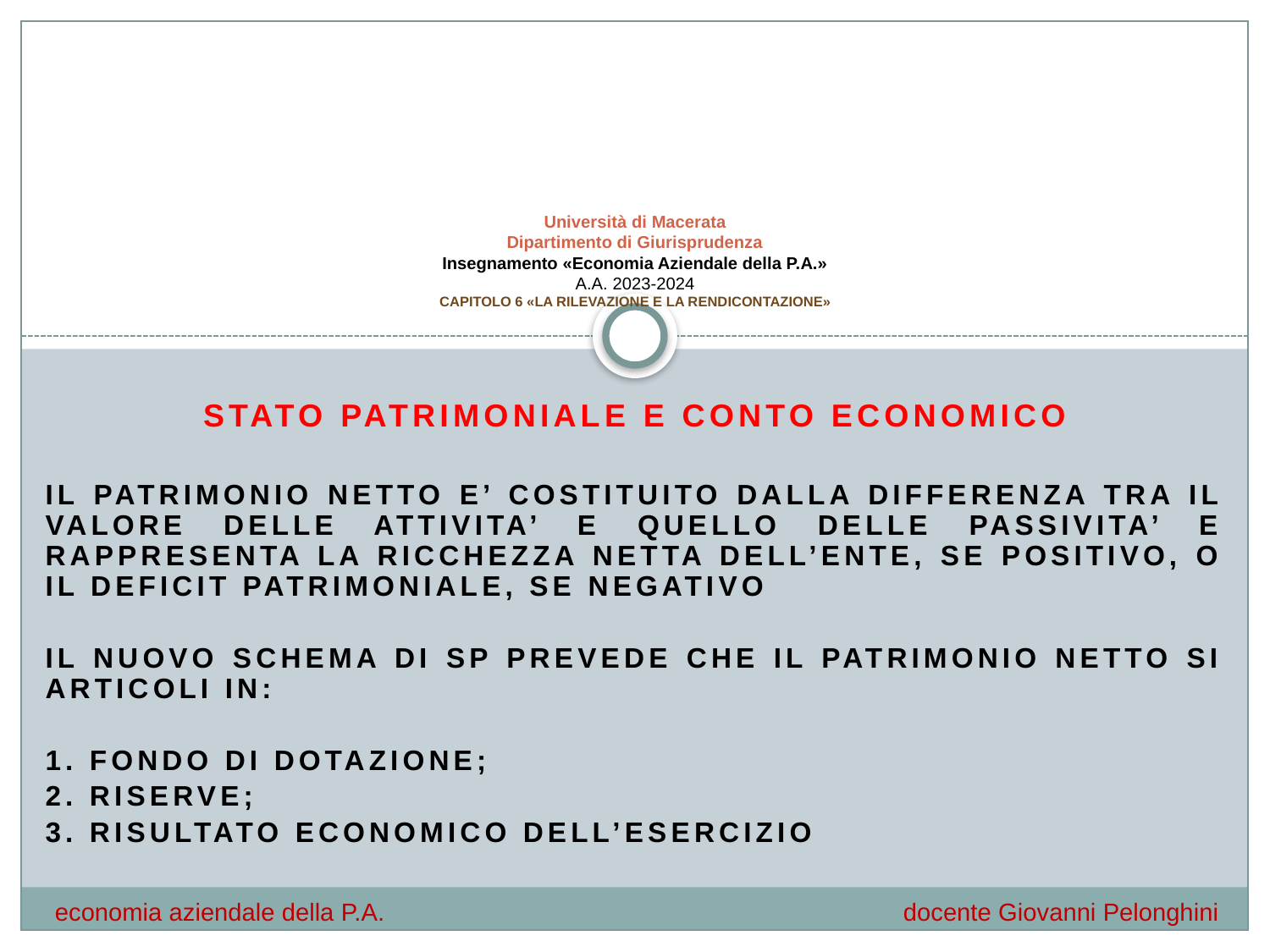

# Università di Macerata Dipartimento di Giurisprudenza Insegnamento «Economia Aziendale della P.A.» A.A. 2023-2024 CAPITOLO 6 «LA RILEVAZIONE E LA RENDICONTAZIONE»
Stato patrimoniale e conto economico

IL PATRIMONIO NETTO E’ COSTITUITO DALLA DIFFERENZA TRA IL VALORE DELLE ATTIVITA’ E QUELLO DELLE PASSIVITA’ E RAPPRESENTA LA RICCHEZZA NETTA DELL’ENTE, SE POSITIVO, O IL DEFICIT PATRIMONIALE, SE NEGATIVO

IL NUOVO SCHEMA DI SP PREVEDE CHE IL PATRIMONIO NETTO SI ARTICOLI IN:

1. FONDO DI DOTAZIONE;
2. RISERVE;
3. RISULTATO ECONOMICO DELL’ESERCIZIO

economia aziendale della P.A.				                 docente Giovanni Pelonghini